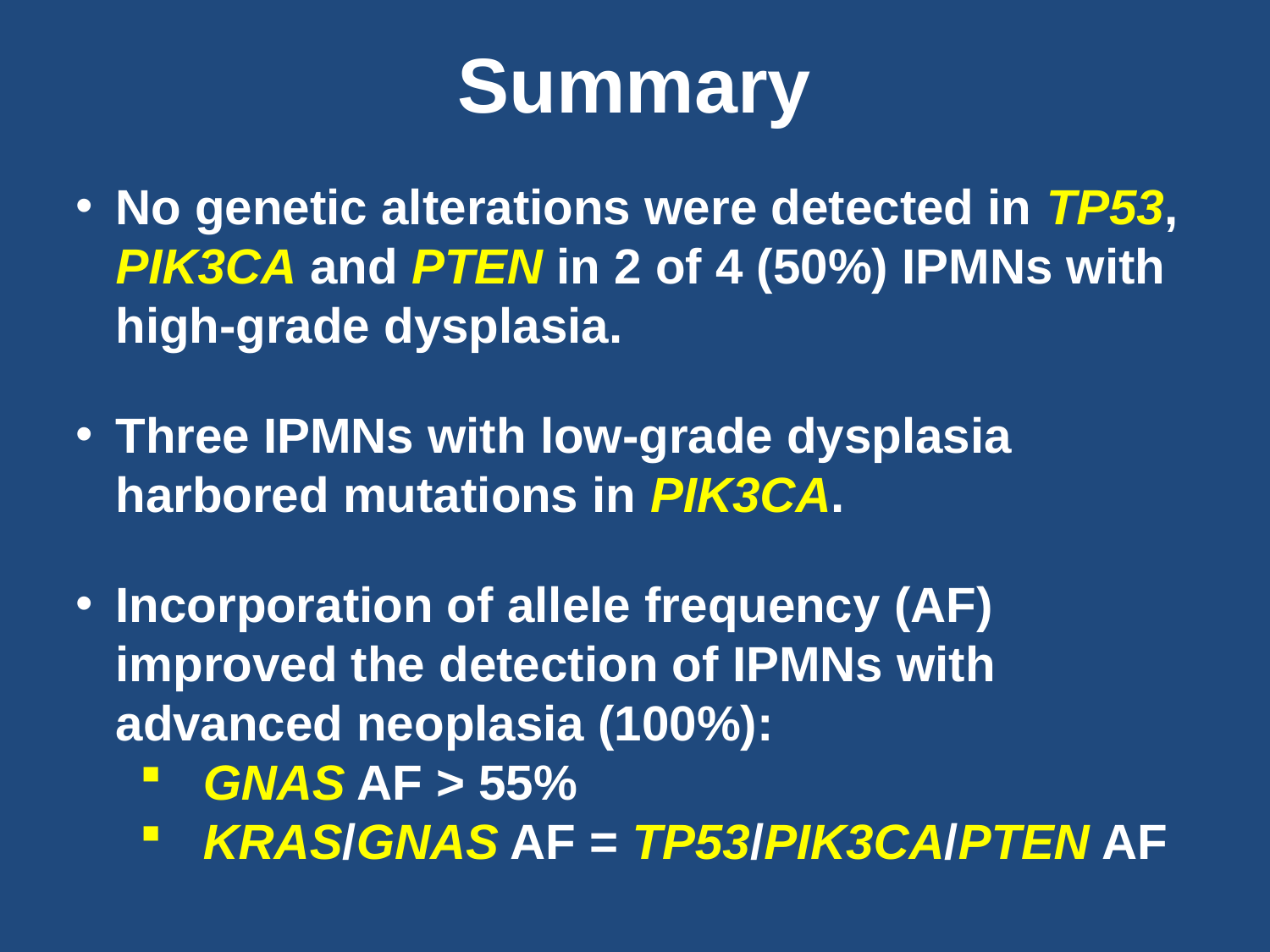

Summary
No genetic alterations were detected in TP53, PIK3CA and PTEN in 2 of 4 (50%) IPMNs with high-grade dysplasia.

Three IPMNs with low-grade dysplasia harbored mutations in PIK3CA.

Incorporation of allele frequency (AF) improved the detection of IPMNs with advanced neoplasia (100%):
GNAS AF > 55%
KRAS/GNAS AF = TP53/PIK3CA/PTEN AF